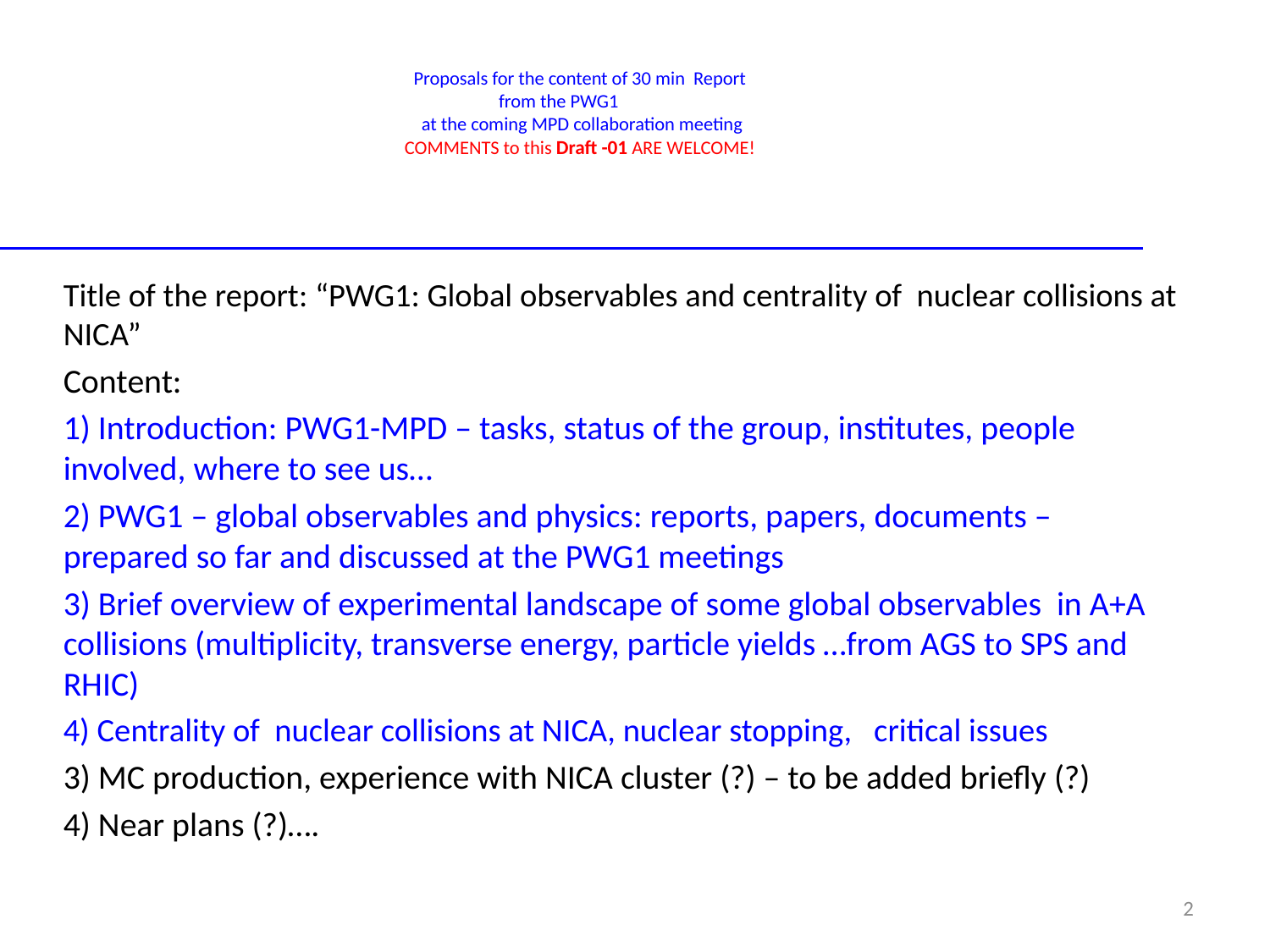

# Proposals for the content of 30 min  Report from the PWG1 at the coming MPD collaboration meeting COMMENTS to this Draft -01 ARE WELCOME!
Title of the report: “PWG1: Global observables and centrality of  nuclear collisions at NICA”
Content:
1) Introduction: PWG1-MPD – tasks, status of the group, institutes, people involved, where to see us…
2) PWG1 – global observables and physics: reports, papers, documents – prepared so far and discussed at the PWG1 meetings
3) Brief overview of experimental landscape of some global observables  in A+A collisions (multiplicity, transverse energy, particle yields …from AGS to SPS and RHIC)
4) Centrality of  nuclear collisions at NICA, nuclear stopping,   critical issues
3) MC production, experience with NICA cluster (?) – to be added briefly (?)
4) Near plans (?)….

2